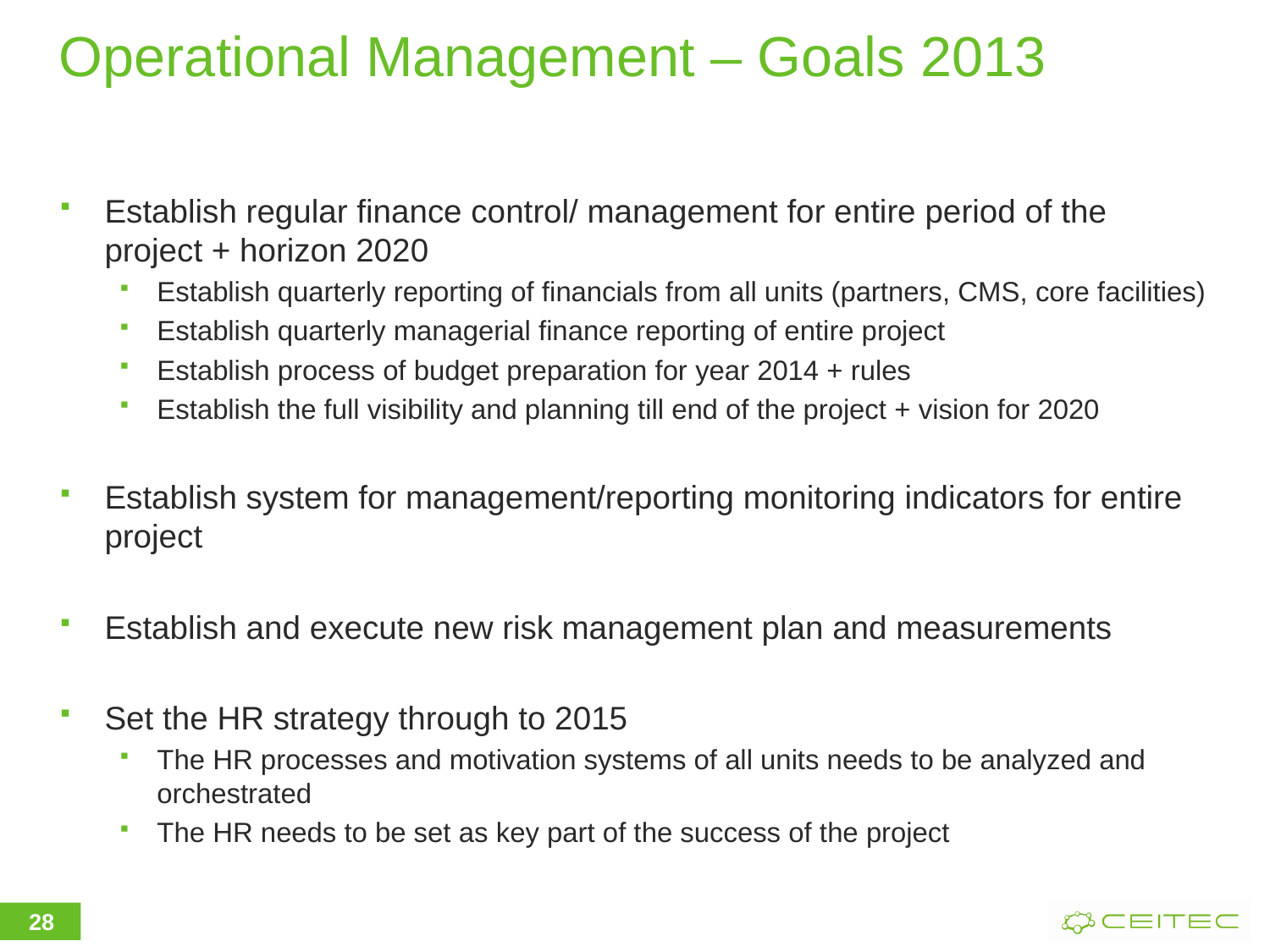

# Operational Management – Goals 2013

Establish regular finance control/ management for entire period of the project + horizon 2020
Establish quarterly reporting of financials from all units (partners, CMS, core facilities)
Establish quarterly managerial finance reporting of entire project
Establish process of budget preparation for year 2014 + rules
Establish the full visibility and planning till end of the project + vision for 2020

Establish system for management/reporting monitoring indicators for entire project

Establish and execute new risk management plan and measurements

Set the HR strategy through to 2015
The HR processes and motivation systems of all units needs to be analyzed and orchestrated
The HR needs to be set as key part of the success of the project

28